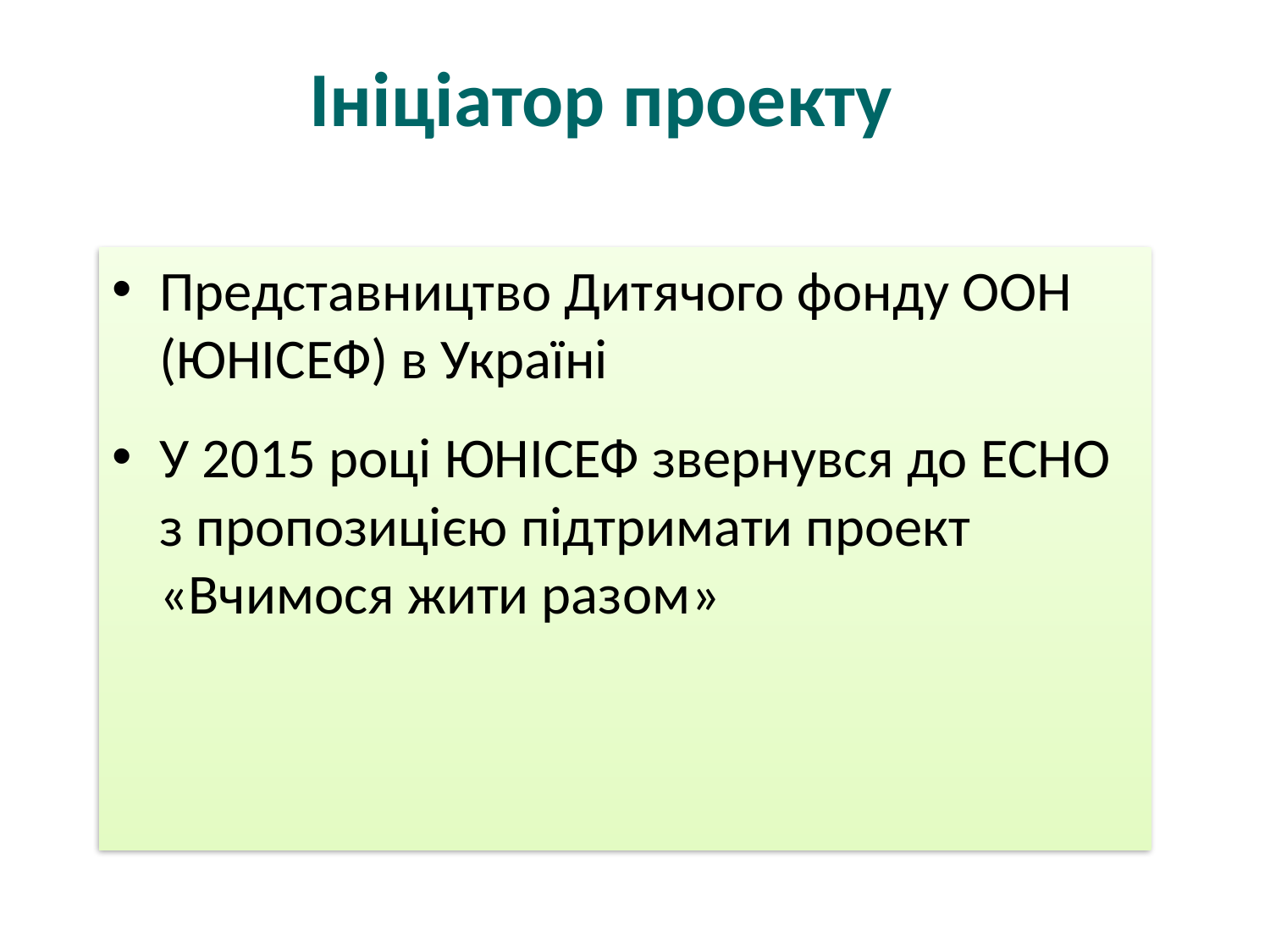

# Ініціатор проекту
Представництво Дитячого фонду ООН (ЮНІСЕФ) в Україні
У 2015 році ЮНІСЕФ звернувся до ECHO з пропозицією підтримати проект «Вчимося жити разом»